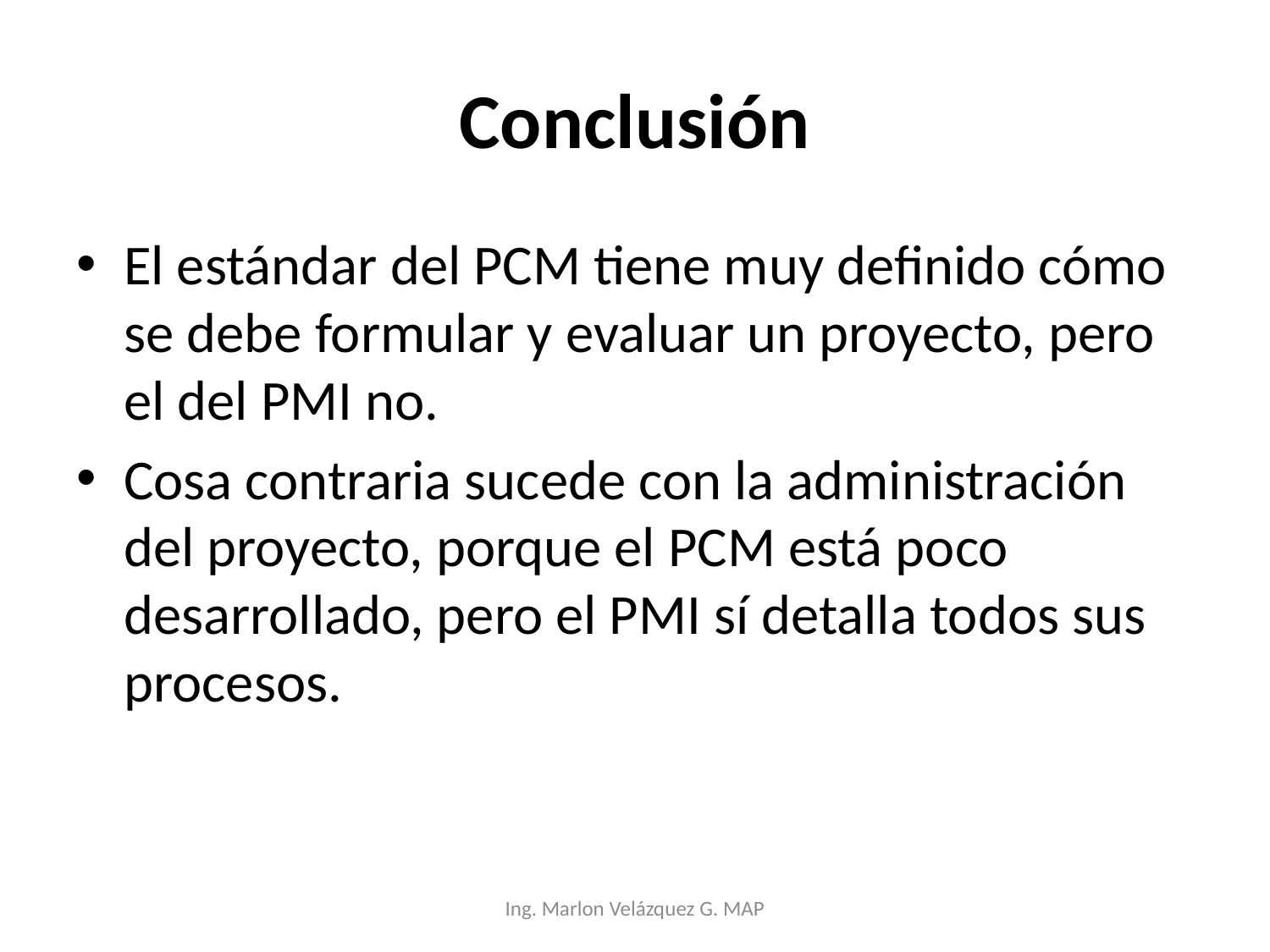

# Conclusión
El estándar del PCM tiene muy definido cómo se debe formular y evaluar un proyecto, pero el del PMI no.
Cosa contraria sucede con la administración del proyecto, porque el PCM está poco desarrollado, pero el PMI sí detalla todos sus procesos.
Ing. Marlon Velázquez G. MAP